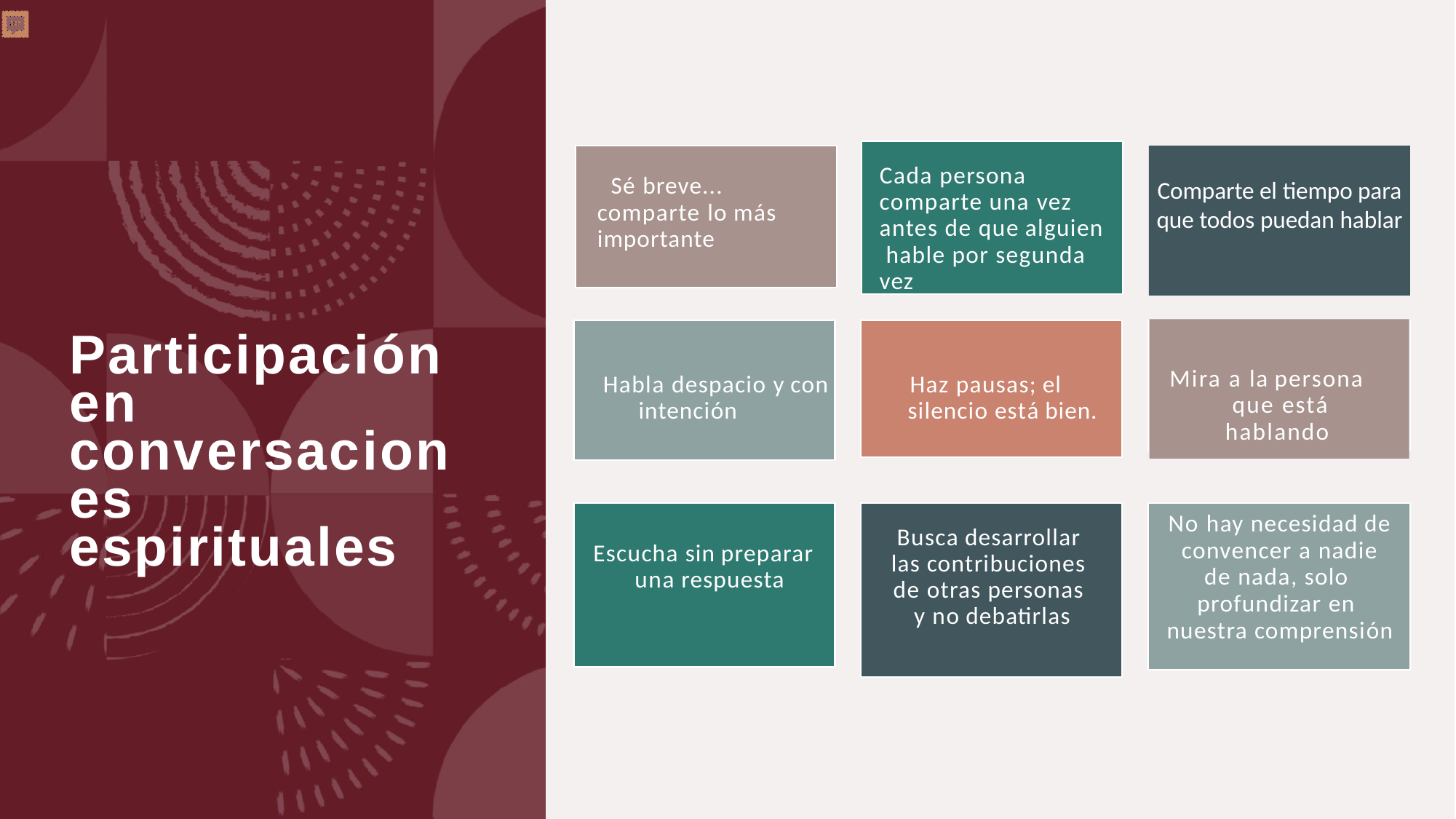

Cada persona  comparte una vez  antes de que alguien  hable por segunda  vez

Sé breve...  comparte lo más importante

Comparte el tiempo para que todos puedan hablar

Mira a la persona  que está  hablando

Habla despacio y con  intención

Haz pausas; el  silencio está bien.

Participación en  conversaciones  espirituales

Escucha sin preparar  una respuesta

Busca desarrollar  las contribuciones  de otras personas  y no debatirlas

No hay necesidad de  convencer a nadie  de nada, solo  profundizar en  nuestra comprensión